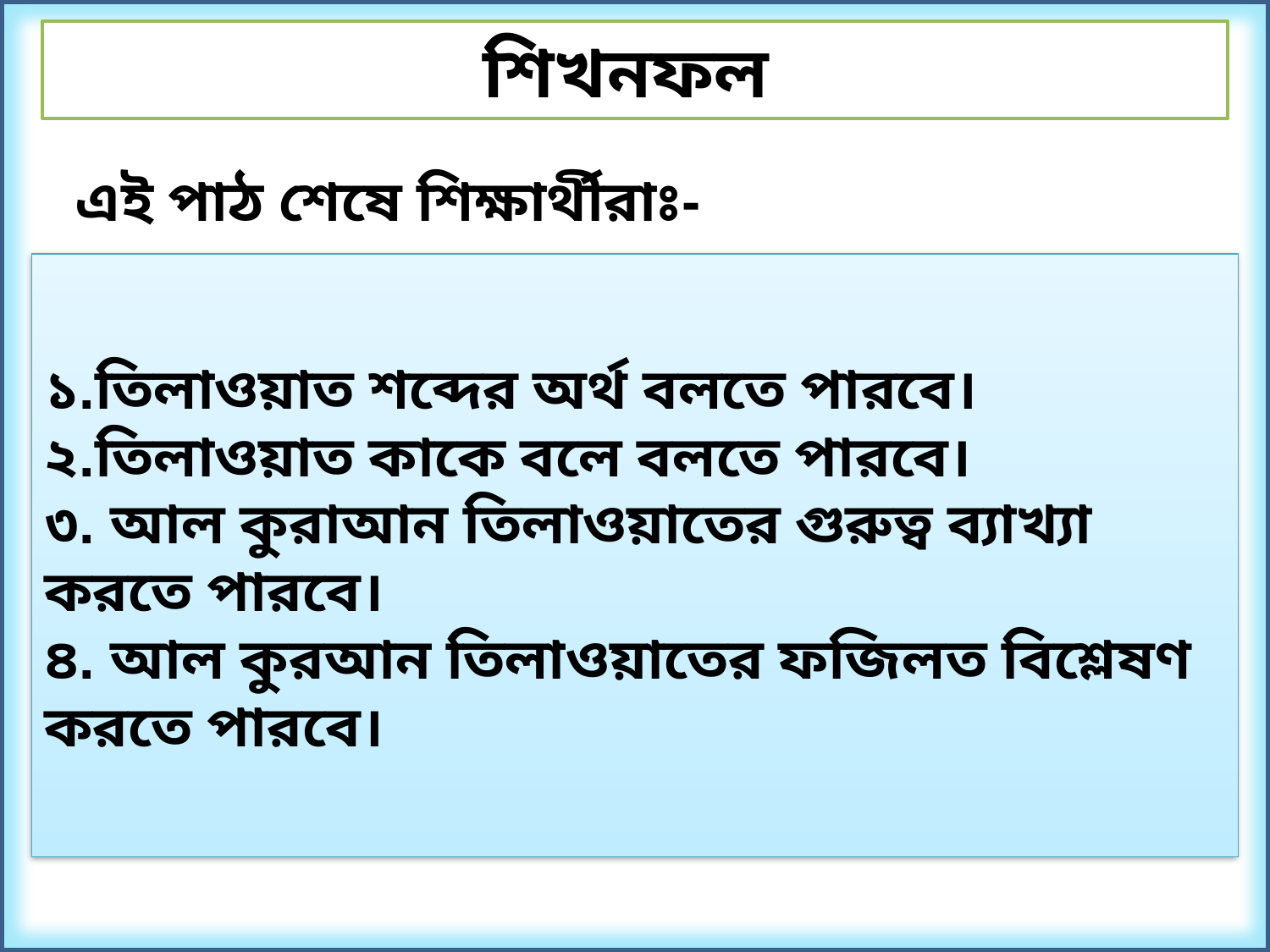

শিখনফল
এই পাঠ শেষে শিক্ষার্থীরাঃ-
১.তিলাওয়াত শব্দের অর্থ বলতে পারবে।
২.তিলাওয়াত কাকে বলে বলতে পারবে।
৩. আল কুরাআন তিলাওয়াতের গুরুত্ব ব্যাখ্যা করতে পারবে।
৪. আল কুরআন তিলাওয়াতের ফজিলত বিশ্লেষণ করতে পারবে।